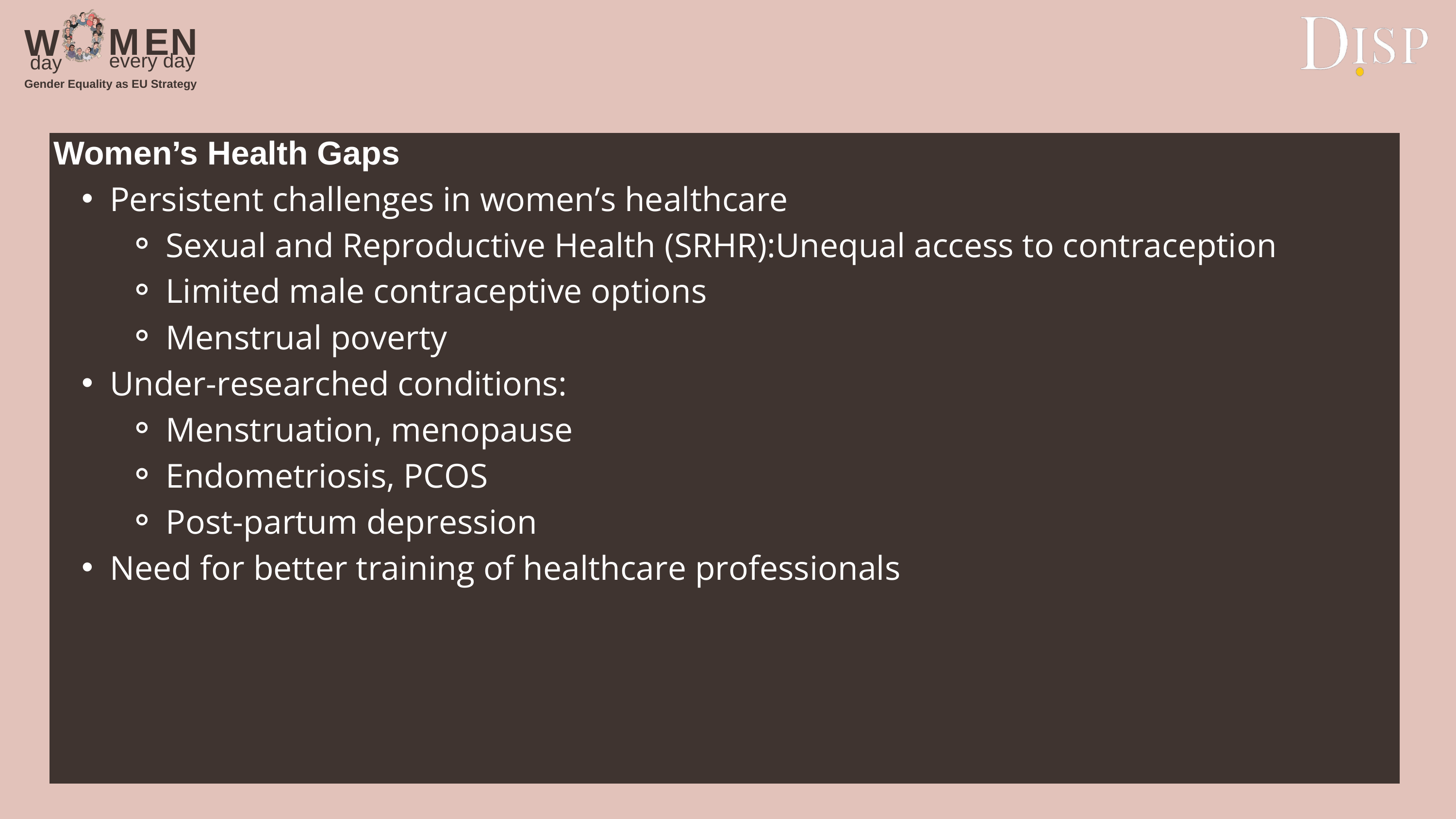

M
E
N
W
every day
day
Gender Equality as EU Strategy

Women’s Health Gaps
Persistent challenges in women’s healthcare
Sexual and Reproductive Health (SRHR):Unequal access to contraception
Limited male contraceptive options
Menstrual poverty
Under-researched conditions:
Menstruation, menopause
Endometriosis, PCOS
Post-partum depression
Need for better training of healthcare professionals